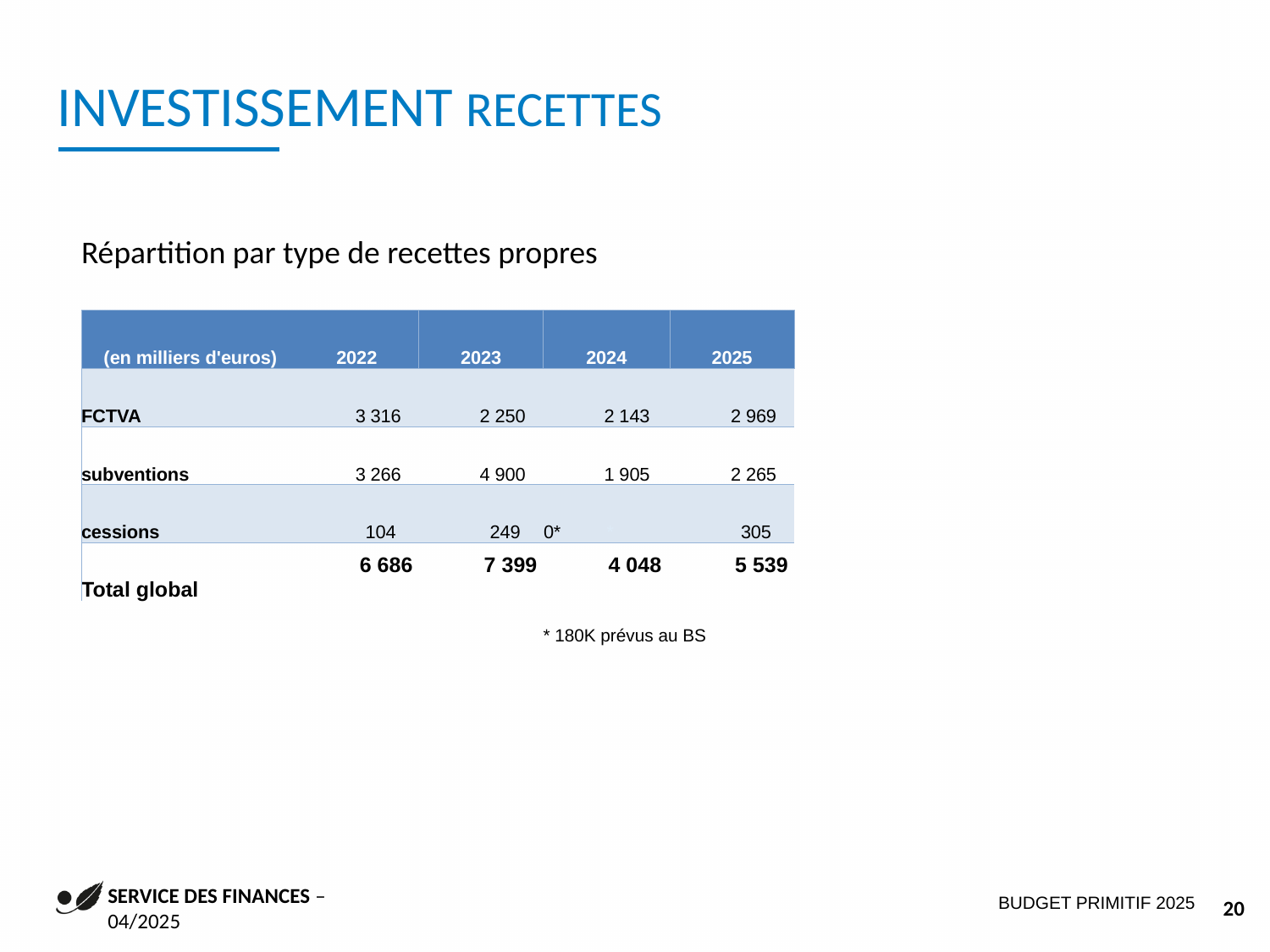

INVESTISSEMENT RECETTES
Répartition par type de recettes propres
| (en milliers d'euros) | 2022 | 2023 | 2024 | 2025 |
| --- | --- | --- | --- | --- |
| FCTVA | 3 316 | 2 250 | 2 143 | 2 969 |
| subventions | 3 266 | 4 900 | 1 905 | 2 265 |
| cessions | 104 | 249 | 0\* \* | 305 |
| Total global | 6 686 | 7 399 | 4 048 | 5 539 |
|  |  |  | \* 180K prévus au BS |  |
SERVICE DES FINANCES – 04/2025
20
BUDGET PRIMITIF 2025